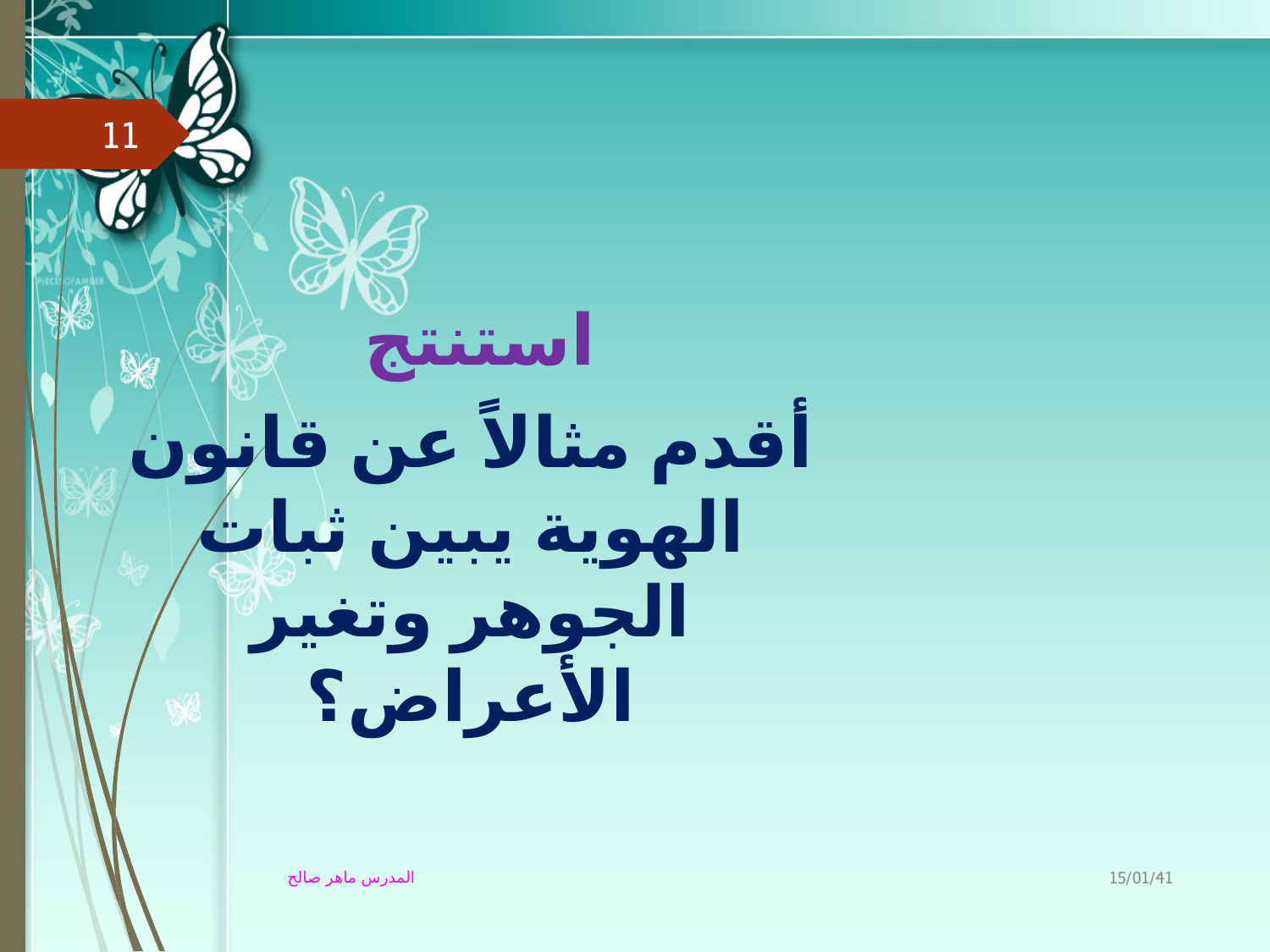

11

استنتج
أقدم مثالاً عن قانون الهوية يبين ثبات الجوهر وتغير الأعراض؟

15/01/41
المدرس ماهر صالح